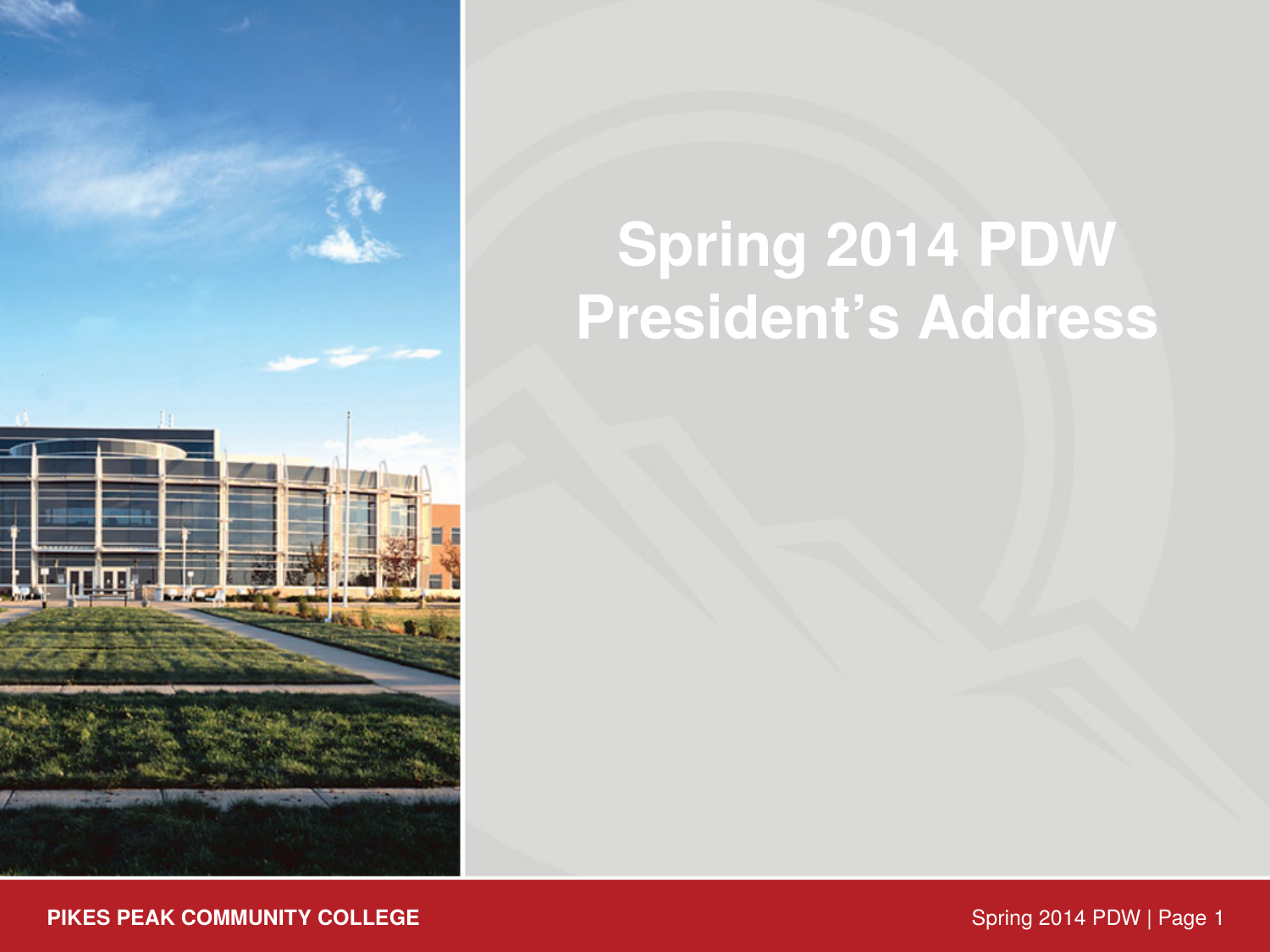

# Spring 2014 PDW President’s Address
PIKES PEAK COMMUNITY COLLEGE
Spring 2014 PDW | Page 1